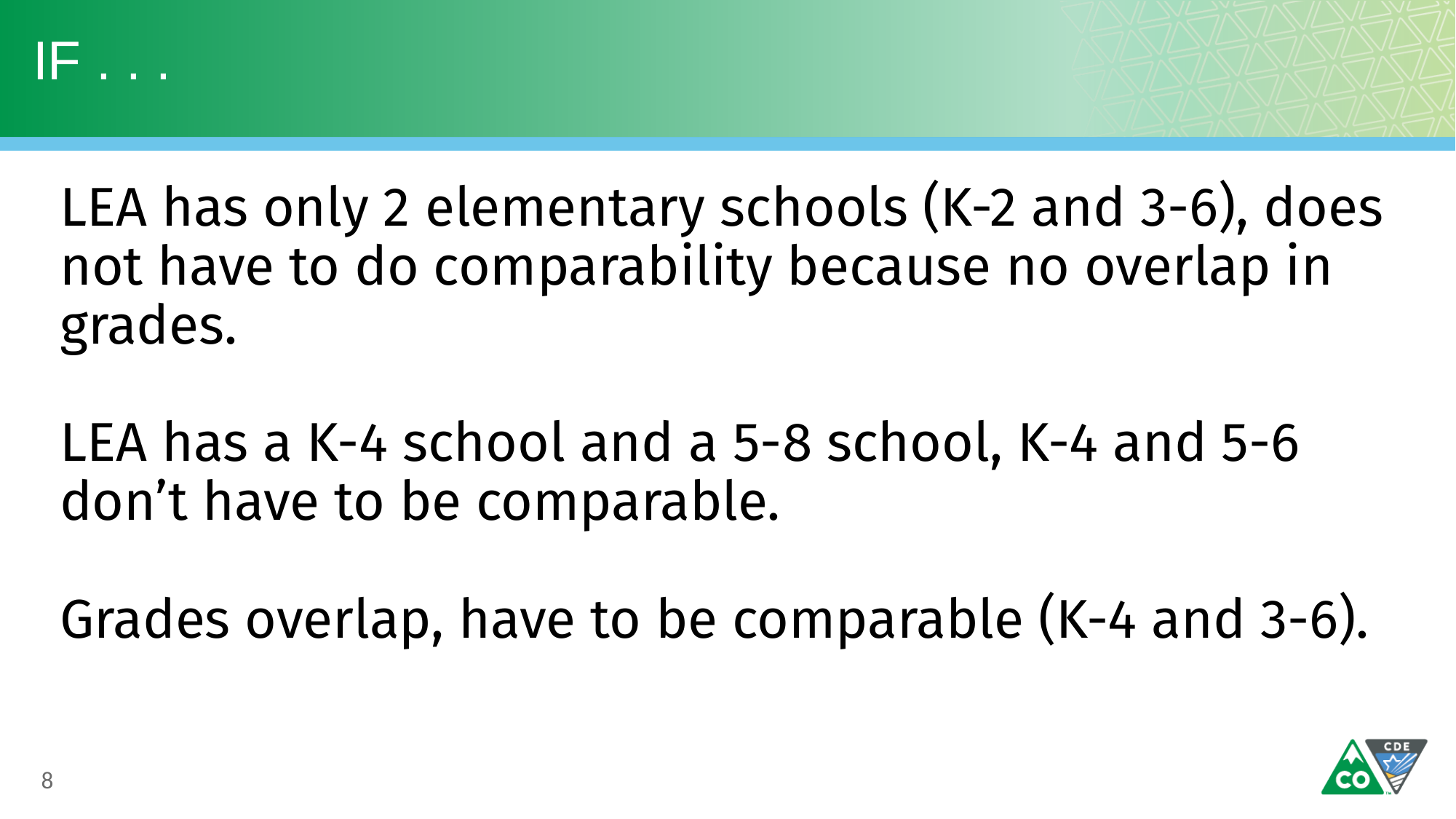

# IF . . .
LEA has only 2 elementary schools (K-2 and 3-6), does not have to do comparability because no overlap in grades.

LEA has a K-4 school and a 5-8 school, K-4 and 5-6 don’t have to be comparable.

Grades overlap, have to be comparable (K-4 and 3-6).
8